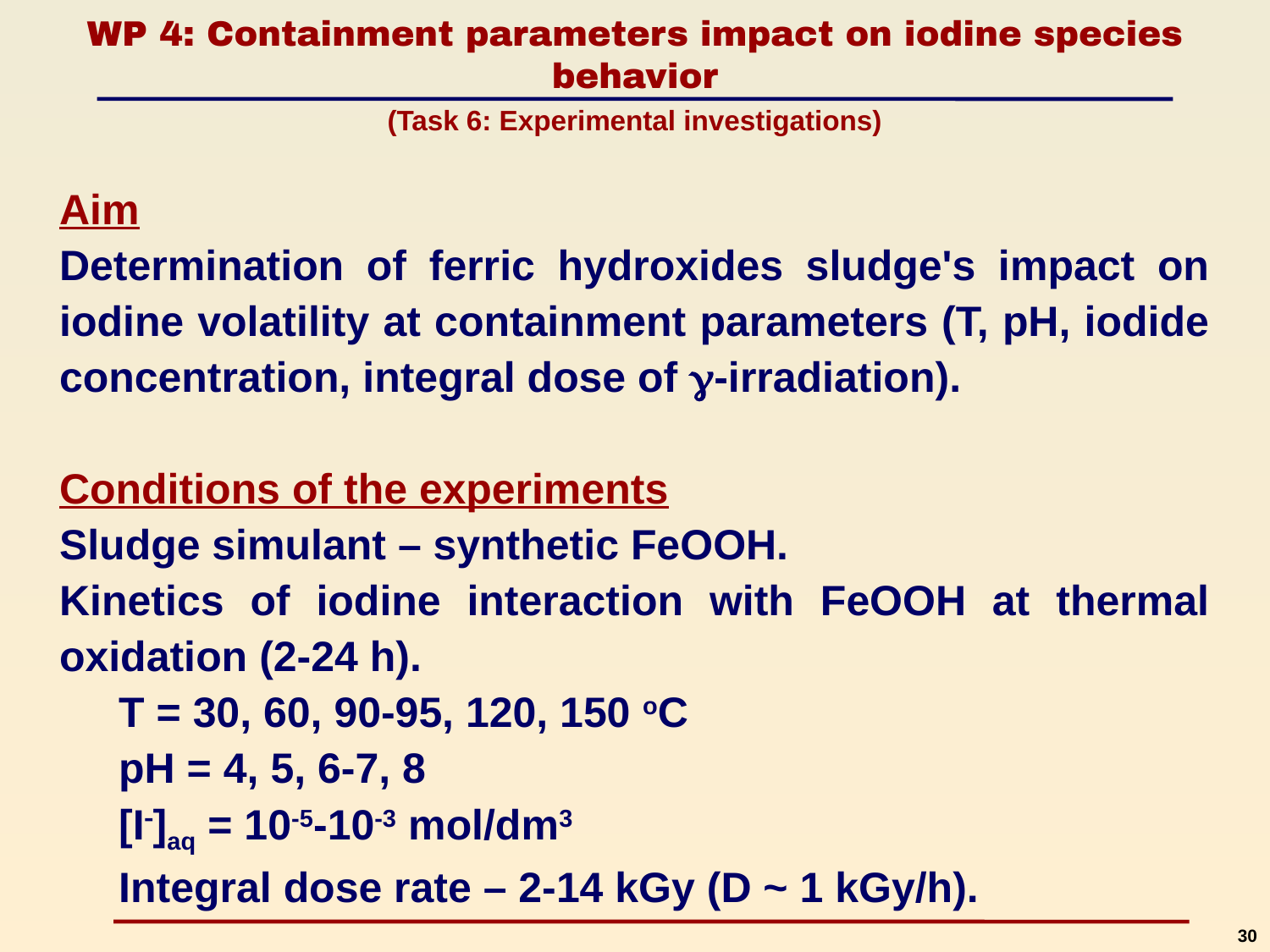

WP 4: Containment parameters impact on iodine species behavior
(Task 6: Experimental investigations)
Aim
Determination of ferric hydroxides sludge's impact on iodine volatility at containment parameters (T, pH, iodide concentration, integral dose of γ-irradiation).

Conditions of the experiments
Sludge simulant – synthetic FeOOH.
Kinetics of iodine interaction with FeOOH at thermal oxidation (2-24 h).
     T = 30, 60, 90-95, 120, 150 oC
     pH = 4, 5, 6-7, 8
     [I−]aq = 10-5-10-3 mol/dm3
     Integral dose rate – 2-14 kGy (D ~ 1 kGy/h).
30